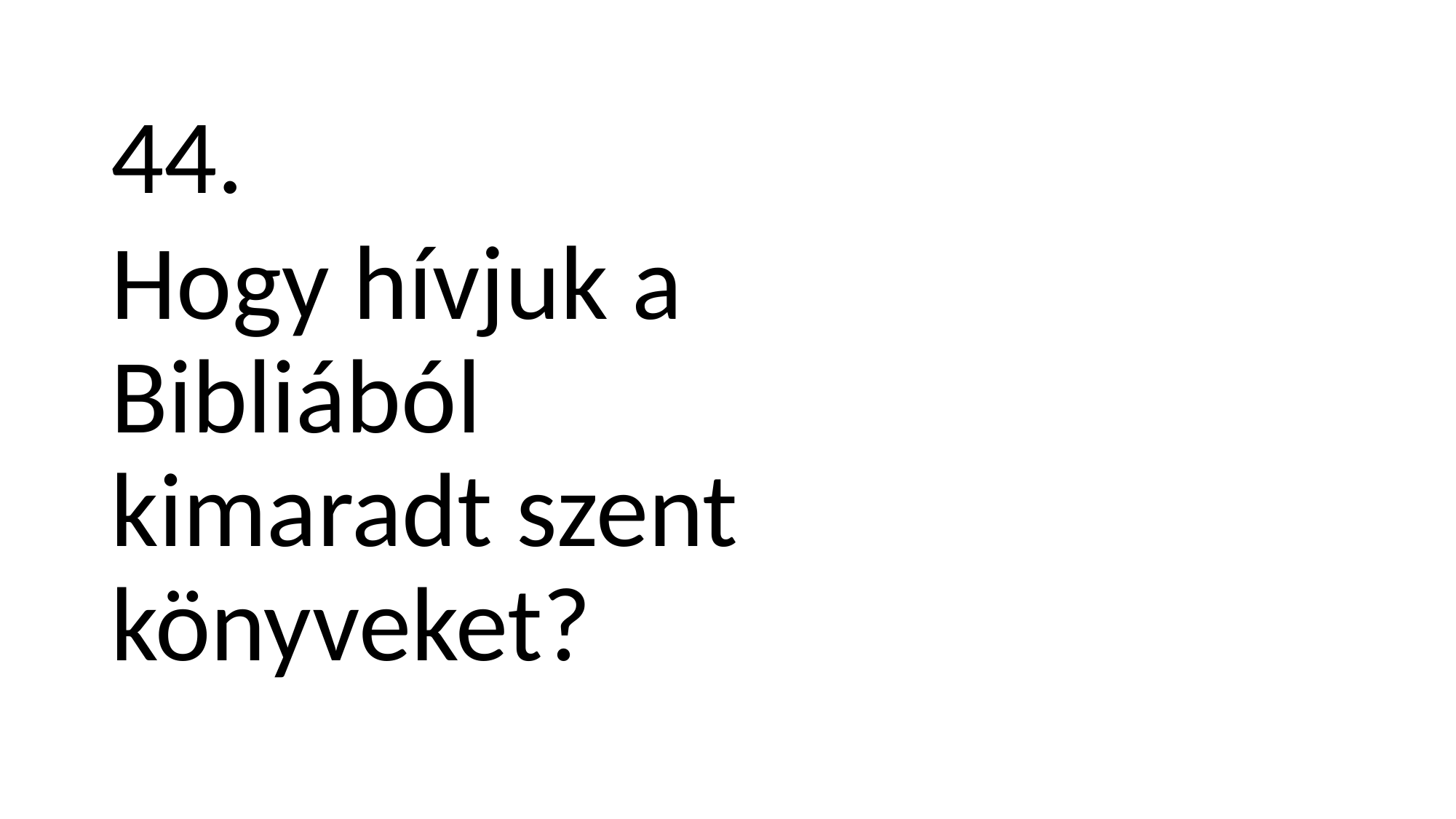

44.
Hogy hívjuk a Bibliából kimaradt szent könyveket?